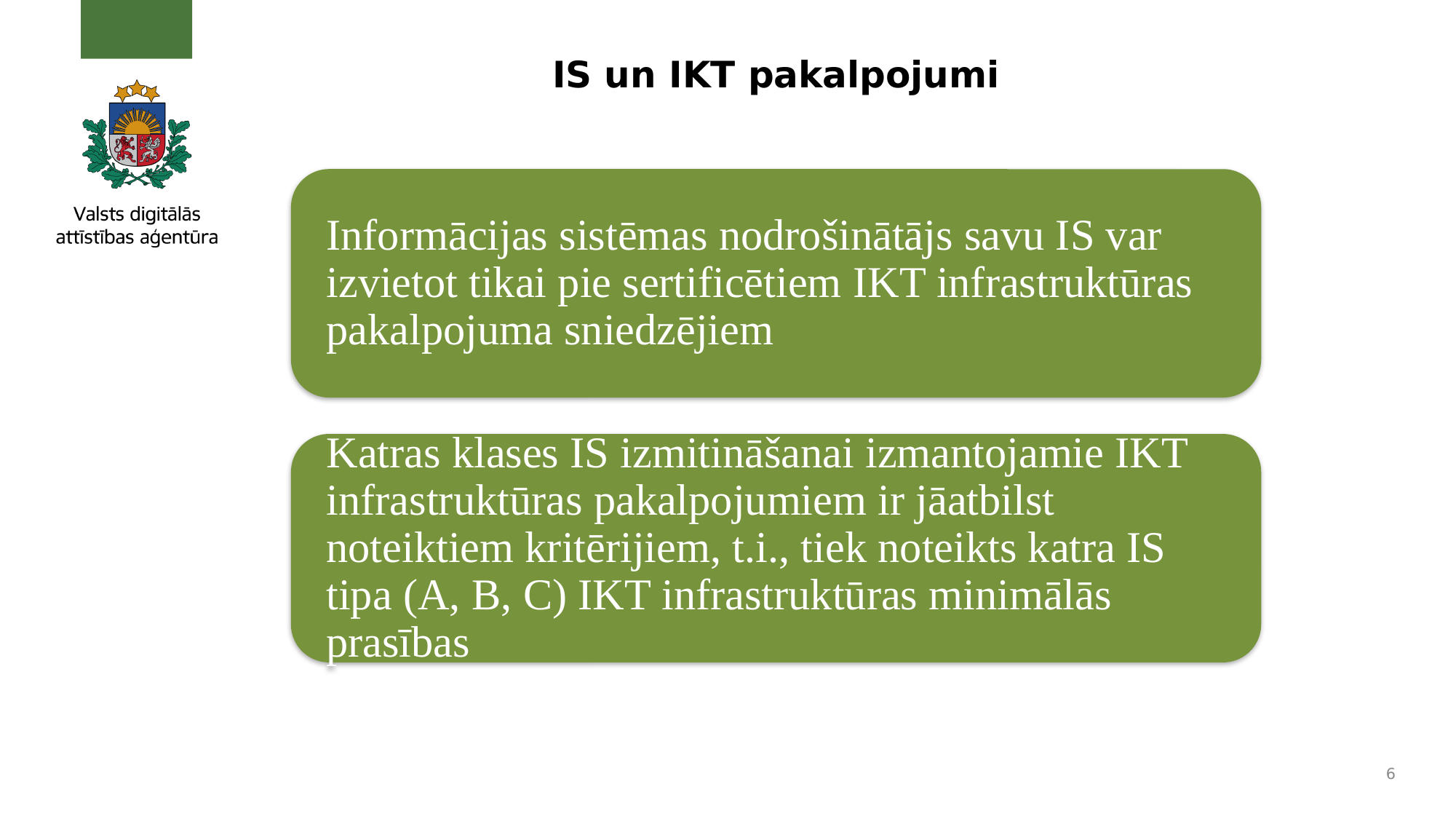

# IS un IKT pakalpojumi
Informācijas sistēmas nodrošinātājs savu IS var izvietot tikai pie sertificētiem IKT infrastruktūras pakalpojuma sniedzējiem
Katras klases IS izmitināšanai izmantojamie IKT infrastruktūras pakalpojumiem ir jāatbilst noteiktiem kritērijiem, t.i., tiek noteikts katra IS tipa (A, B, C) IKT infrastruktūras minimālās prasības

6